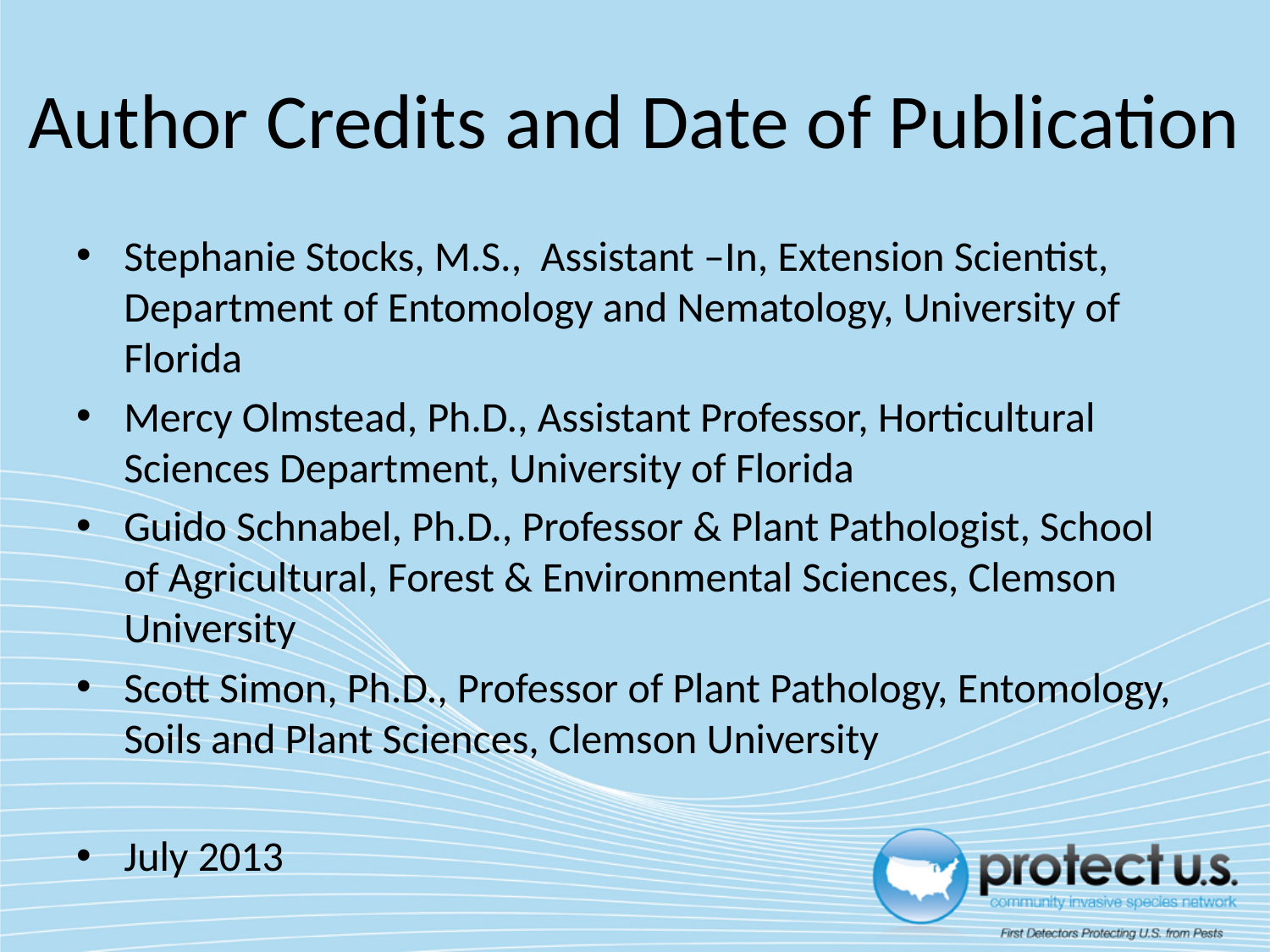

# Author Credits and Date of Publication
Stephanie Stocks, M.S.,  Assistant –In, Extension Scientist, Department of Entomology and Nematology, University of Florida
Mercy Olmstead, Ph.D., Assistant Professor, Horticultural Sciences Department, University of Florida
Guido Schnabel, Ph.D., Professor & Plant Pathologist, School of Agricultural, Forest & Environmental Sciences, Clemson University
Scott Simon, Ph.D., Professor of Plant Pathology, Entomology, Soils and Plant Sciences, Clemson University

July 2013